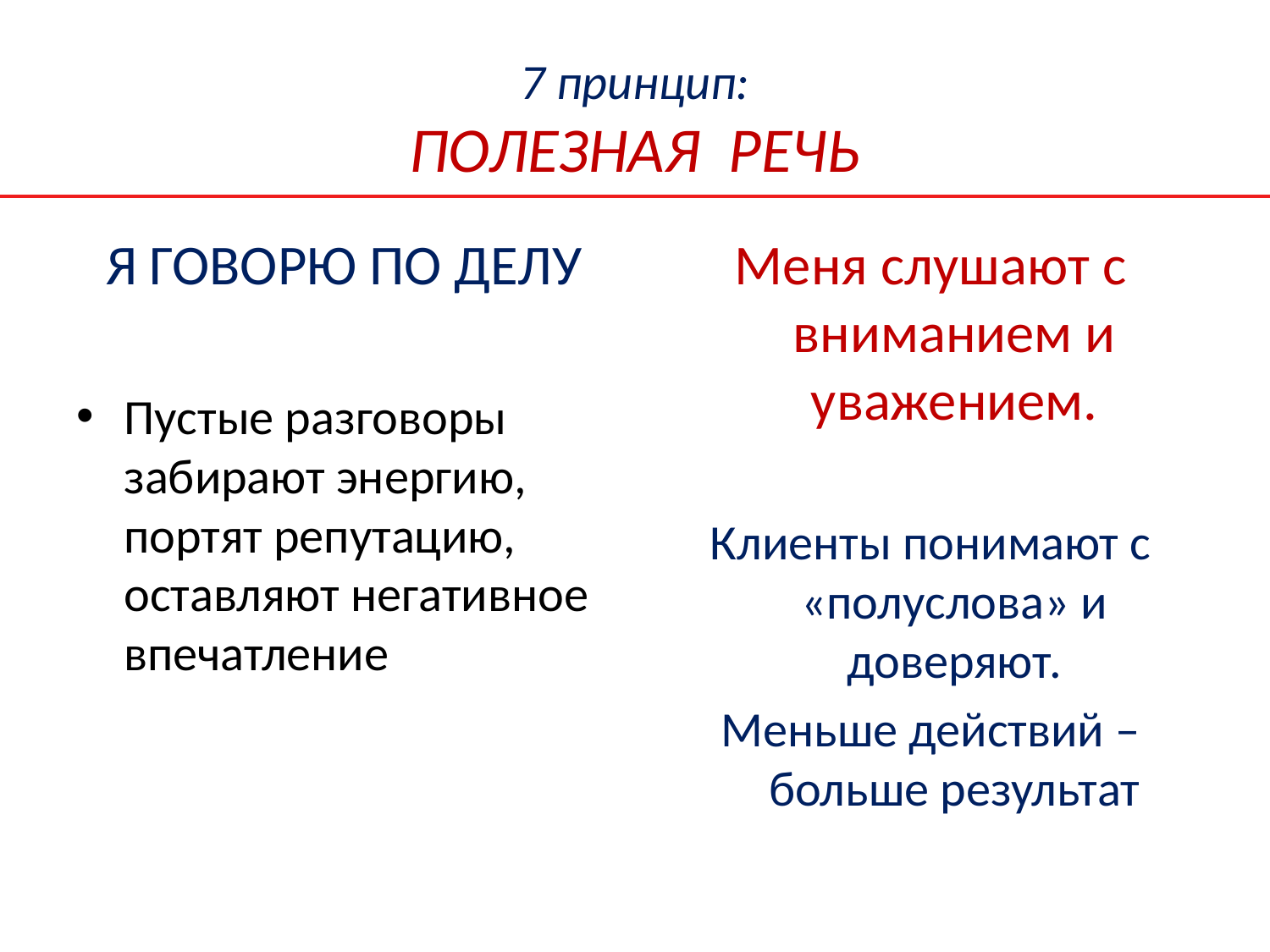

# 7 принцип: ПОЛЕЗНАЯ  РЕЧЬ

Я ГОВОРЮ ПО ДЕЛУ

Пустые разговоры забирают энергию, портят репутацию, оставляют негативное впечатление

Меня слушают с вниманием и уважением.

Клиенты понимают с «полуслова» и доверяют.
Меньше действий – больше результат